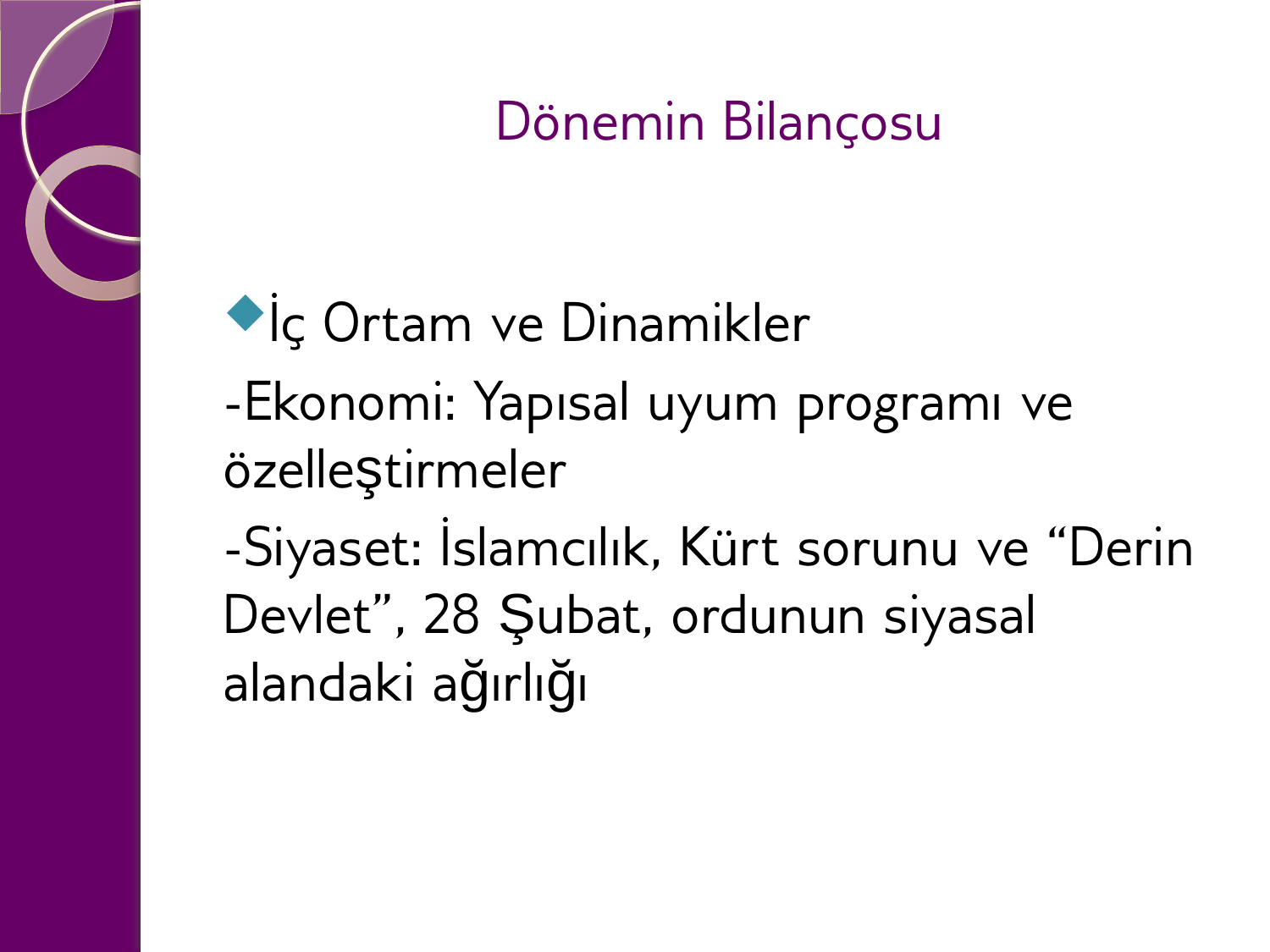

# Dönemin Bilançosu

İç Ortam ve Dinamikler
-Ekonomi: Yapısal uyum programı ve özelleştirmeler
-Siyaset: İslamcılık, Kürt sorunu ve “Derin Devlet”, 28 Şubat, ordunun siyasal alandaki ağırlığı